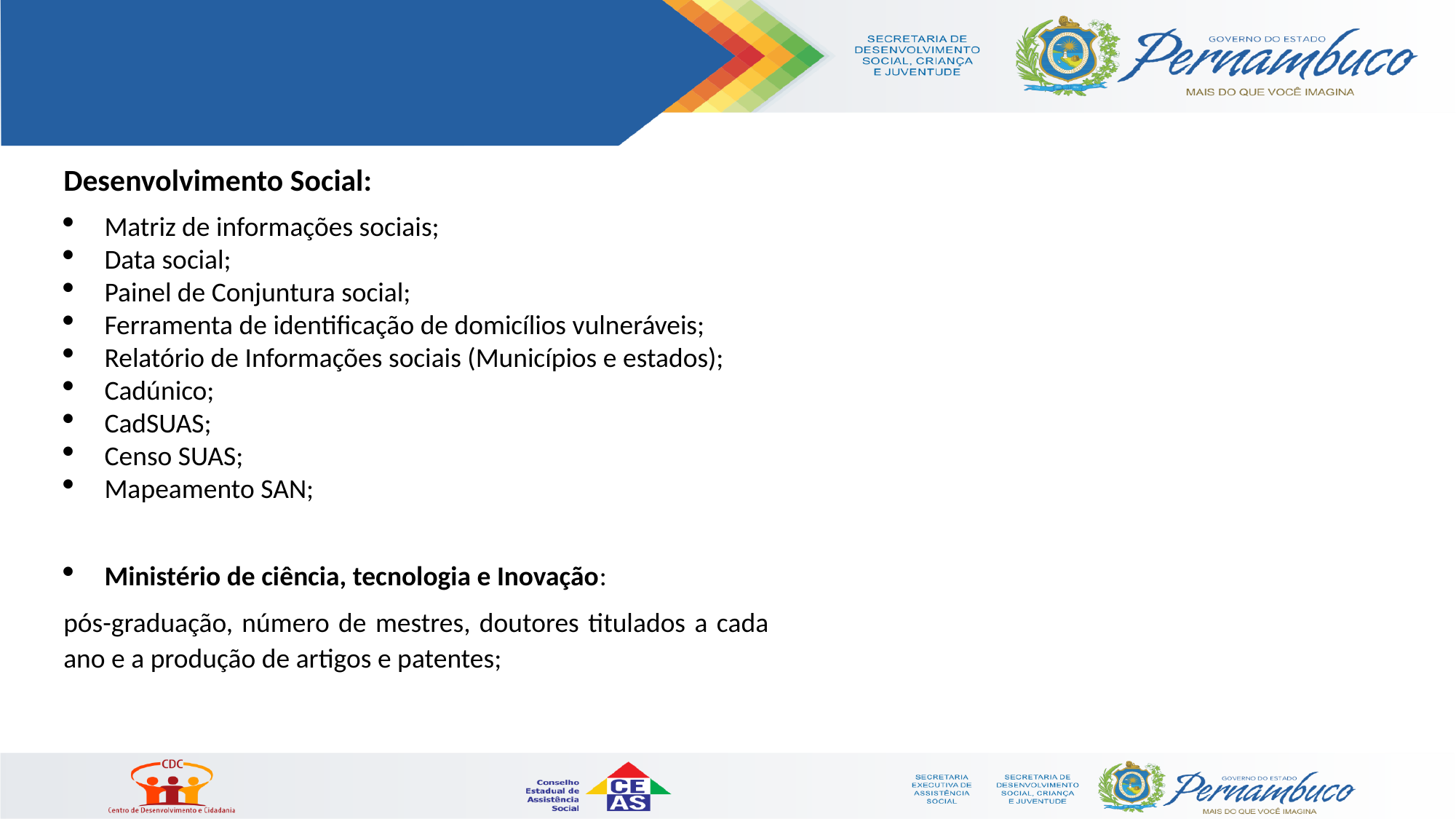

Desenvolvimento Social:
Matriz de informações sociais;
Data social;
Painel de Conjuntura social;
Ferramenta de identificação de domicílios vulneráveis;
Relatório de Informações sociais (Municípios e estados);
Cadúnico;
CadSUAS;
Censo SUAS;
Mapeamento SAN;

Ministério de ciência, tecnologia e Inovação:
pós-graduação, número de mestres, doutores titulados a cada ano e a produção de artigos e patentes;